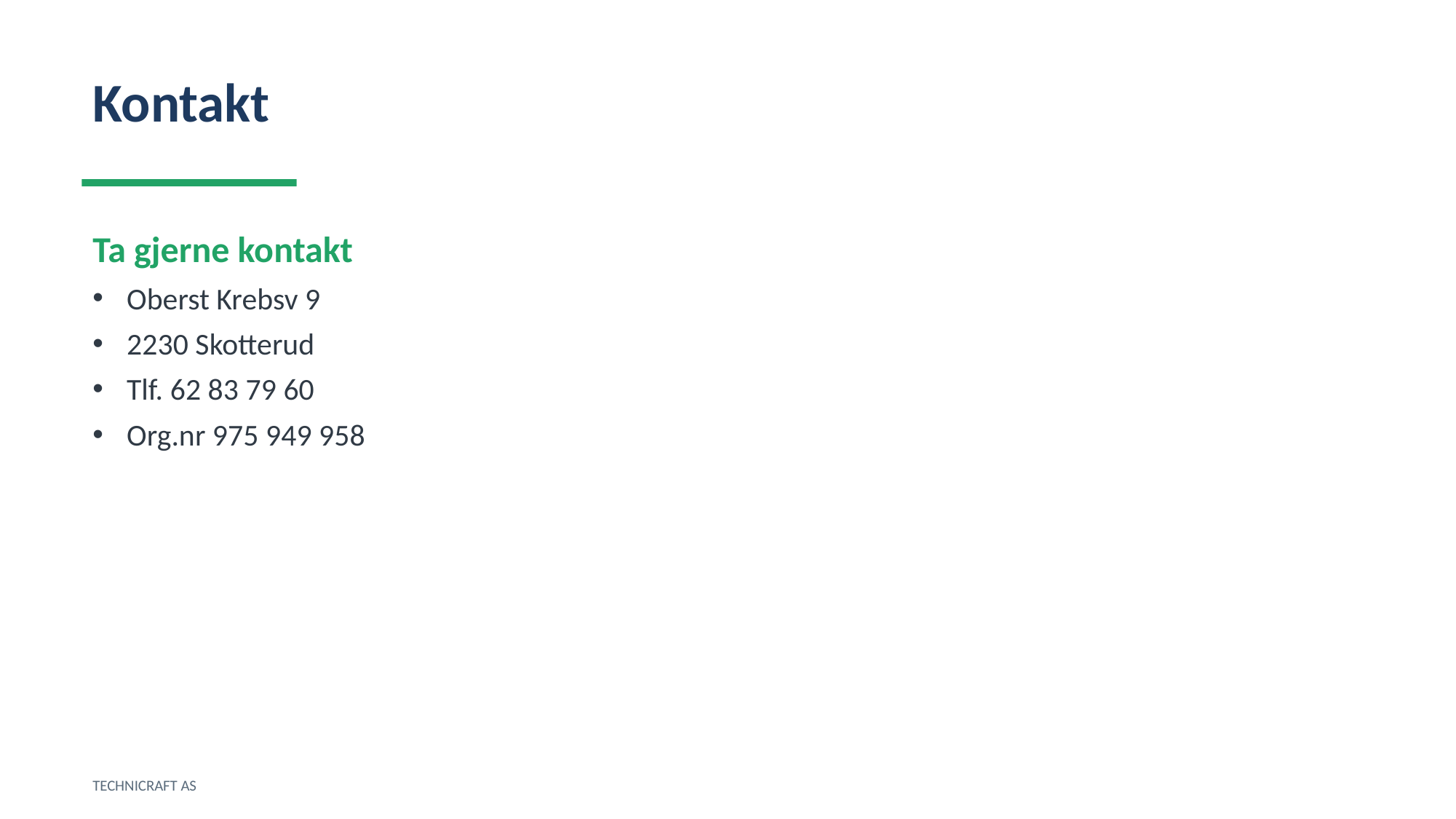

Kontakt

Ta gjerne kontakt
Oberst Krebsv 9
2230 Skotterud
Tlf. 62 83 79 60
Org.nr 975 949 958
TECHNICRAFT AS